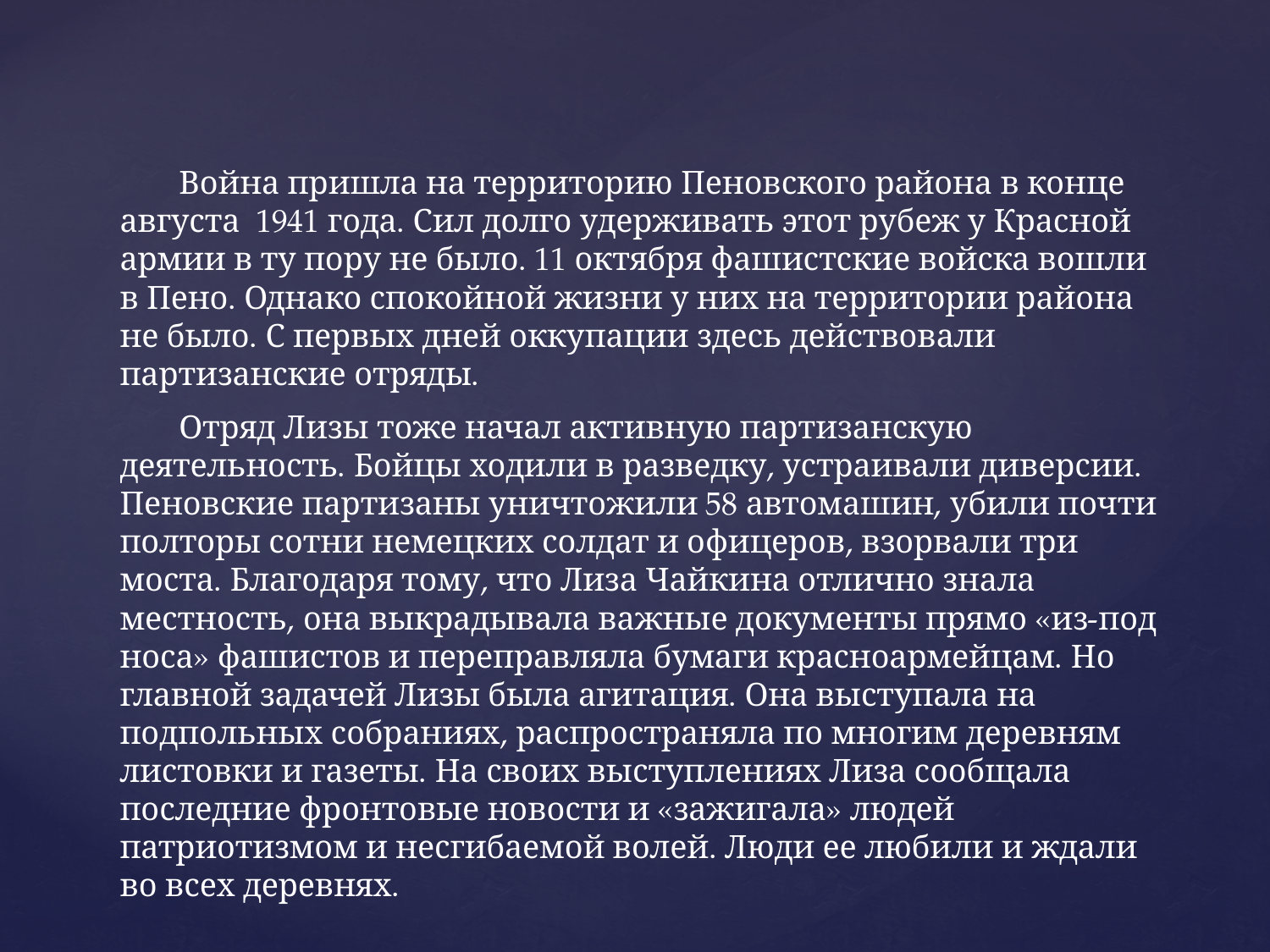

Война пришла на территорию Пеновского района в конце августа  1941 года. Сил долго удерживать этот рубеж у Красной армии в ту пору не было. 11 октября фашистские войска вошли в Пено. Однако спокойной жизни у них на территории района  не было. С первых дней оккупации здесь действовали партизанские отряды.
Отряд Лизы тоже начал активную партизанскую деятельность. Бойцы ходили в разведку, устраивали диверсии. Пеновские партизаны уничтожили 58 автомашин, убили почти полторы сотни немецких солдат и офицеров, взорвали три моста. Благодаря тому, что Лиза Чайкина отлично знала местность, она выкрадывала важные документы прямо «из-под носа» фашистов и переправляла бумаги красноармейцам. Но главной задачей Лизы была агитация. Она выступала на подпольных собраниях, распространяла по многим деревням листовки и газеты. На своих выступлениях Лиза сообщала последние фронтовые новости и «зажигала» людей патриотизмом и несгибаемой волей. Люди ее любили и ждали во всех деревнях.